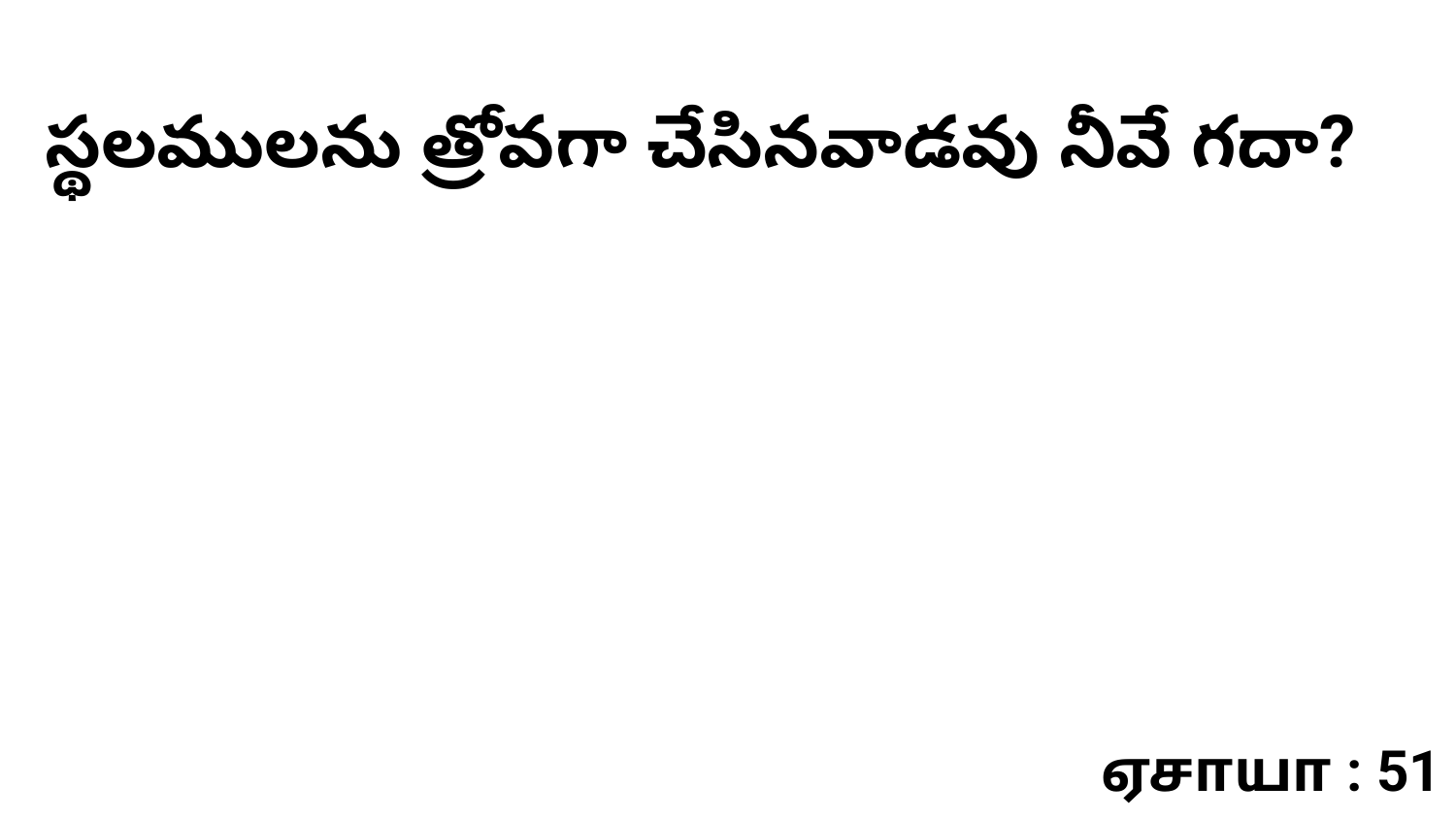

స్థలములను త్రోవగా చేసినవాడవు నీవే గదా?
ஏசாயா : 51